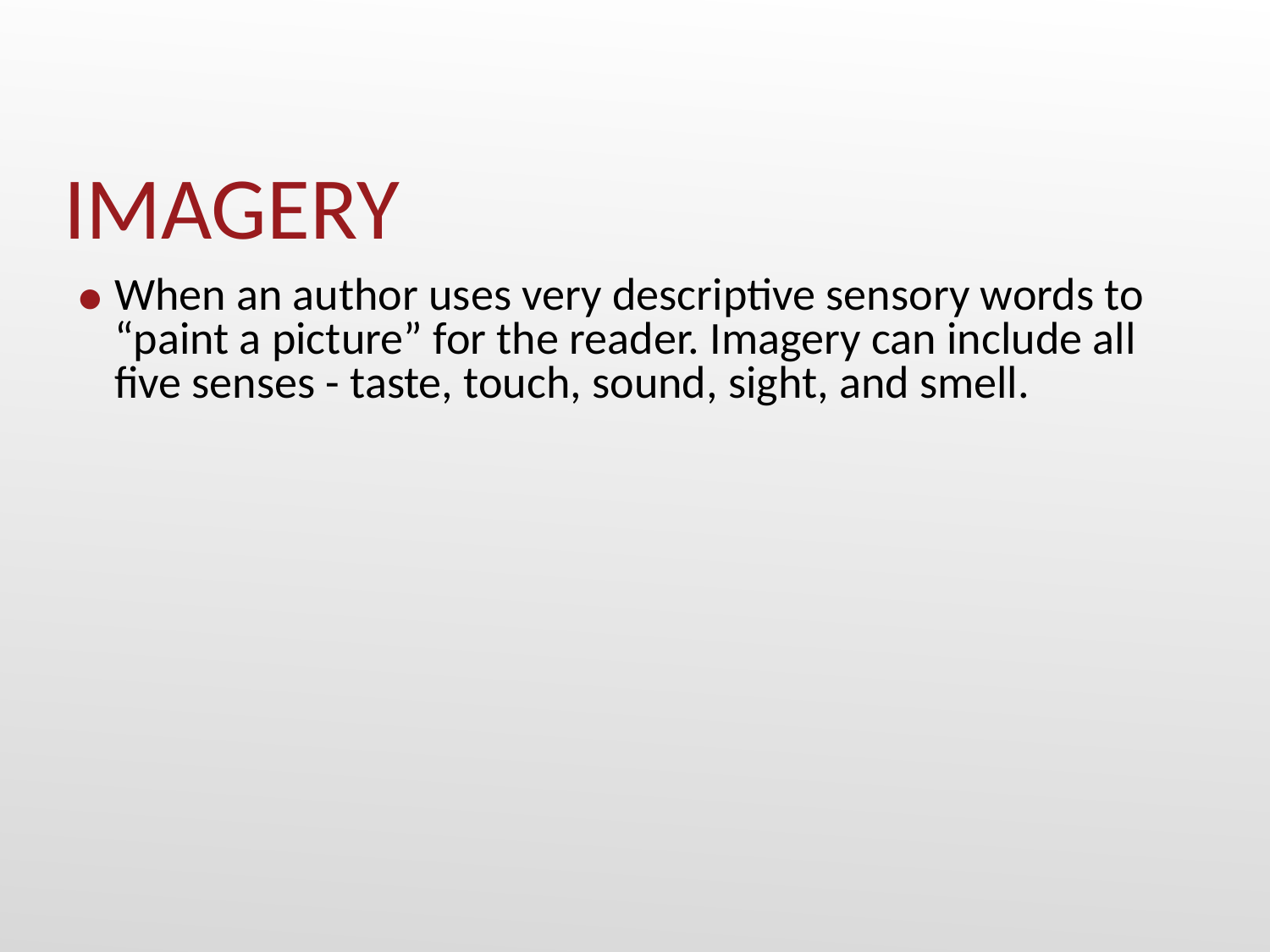

# IMAGERY
When an author uses very descriptive sensory words to “paint a picture” for the reader. Imagery can include all five senses - taste, touch, sound, sight, and smell.